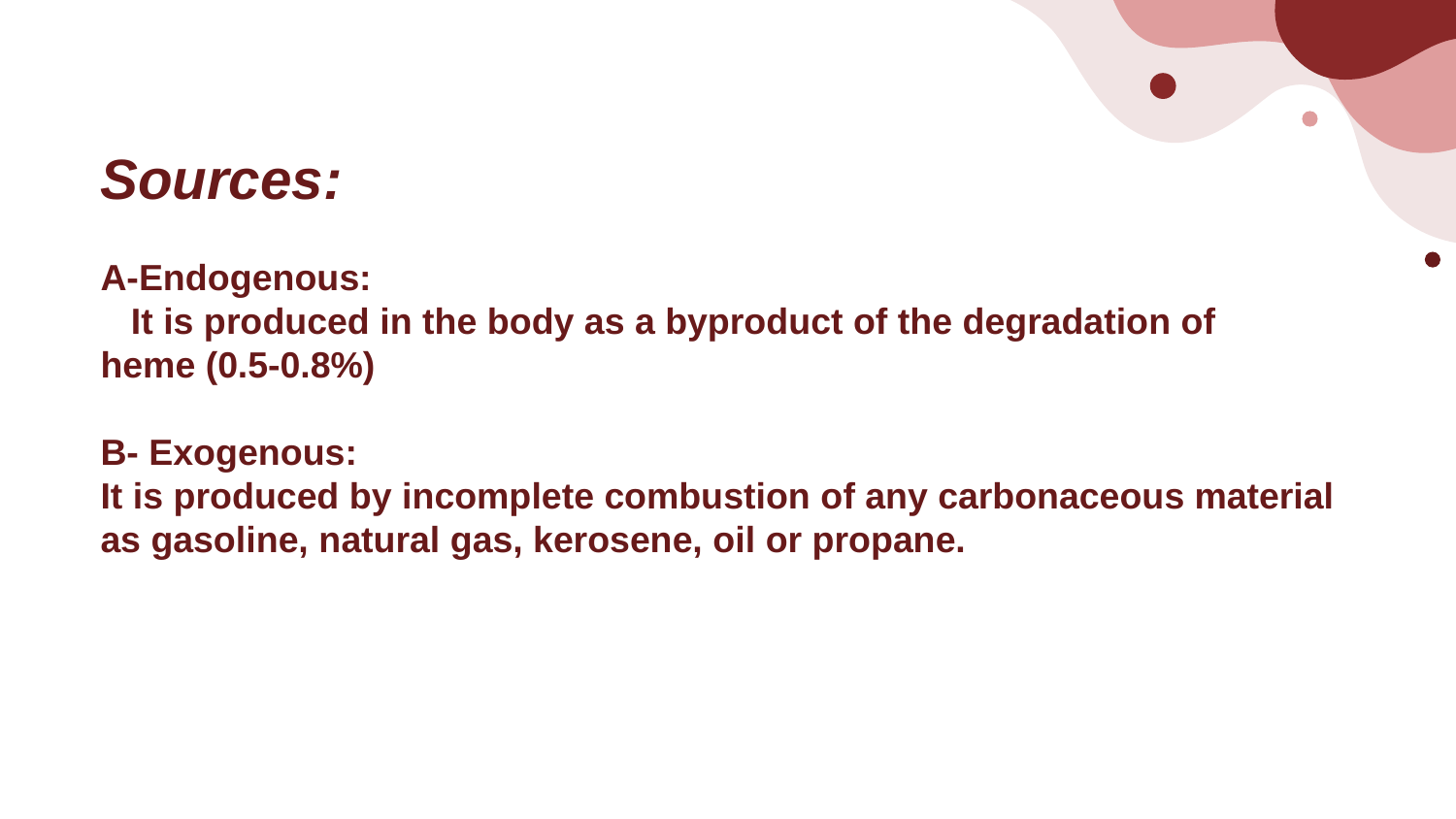

# Sources: A-Endogenous: It is produced in the body as a byproduct of the degradation of     heme (0.5-0.8%) B- Exogenous: It is produced by incomplete combustion of any carbonaceous material as gasoline, natural gas, kerosene, oil or propane.